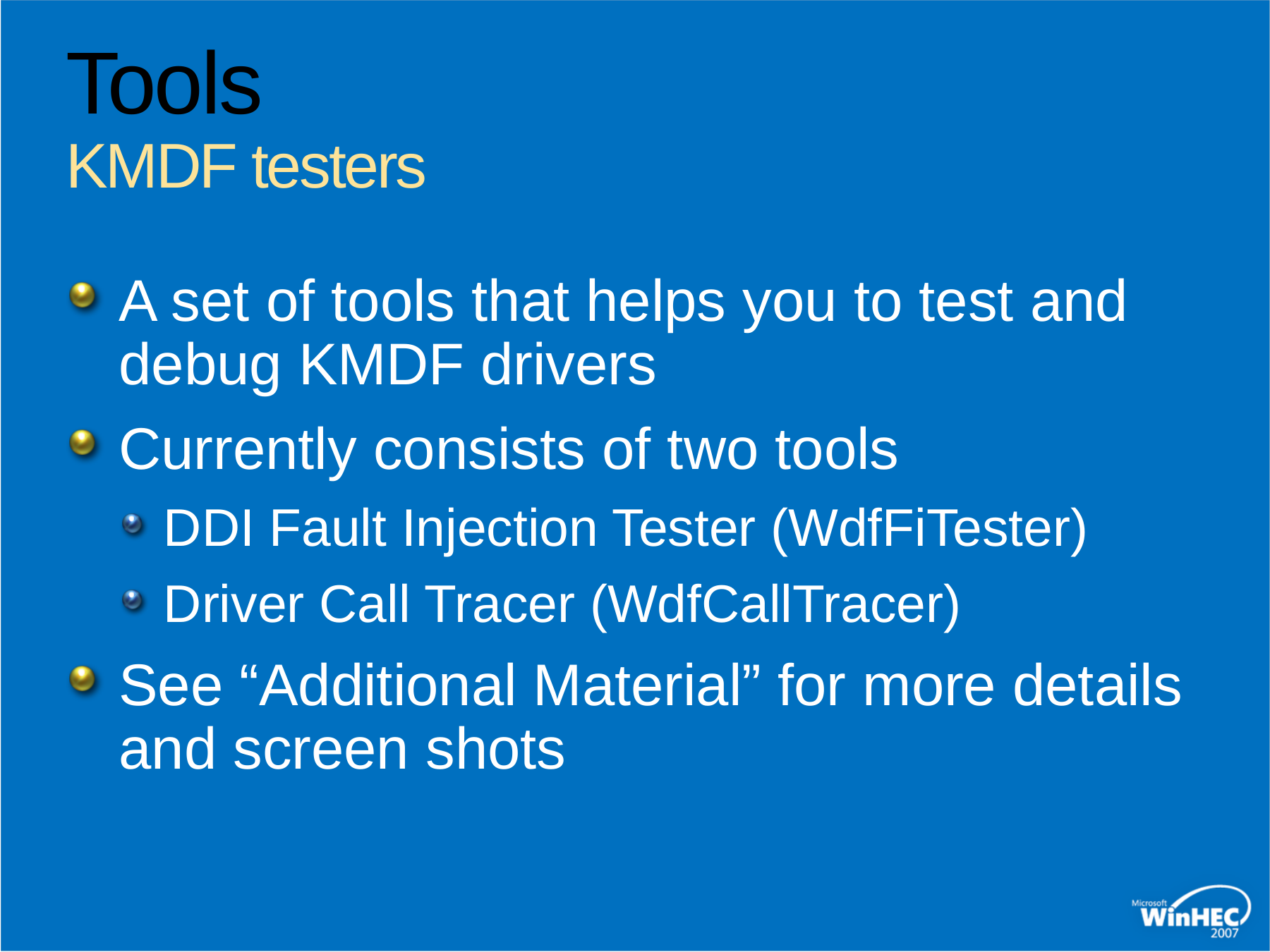

# Tools KMDF testers
A set of tools that helps you to test and debug KMDF drivers
Currently consists of two tools
DDI Fault Injection Tester (WdfFiTester)
Driver Call Tracer (WdfCallTracer)
See “Additional Material” for more details and screen shots